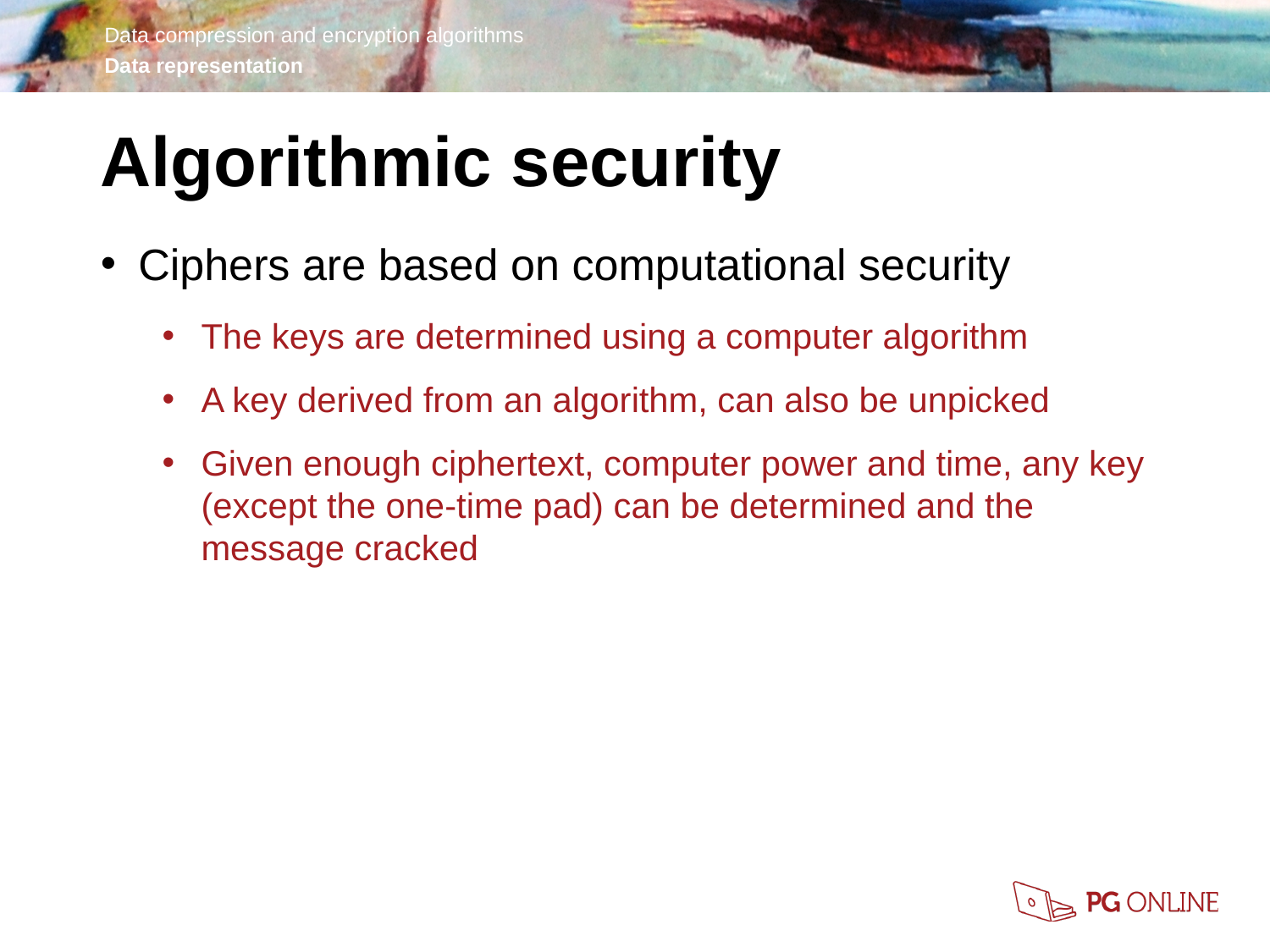

Algorithmic security
Ciphers are based on computational security
The keys are determined using a computer algorithm
A key derived from an algorithm, can also be unpicked
Given enough ciphertext, computer power and time, any key (except the one-time pad) can be determined and the message cracked